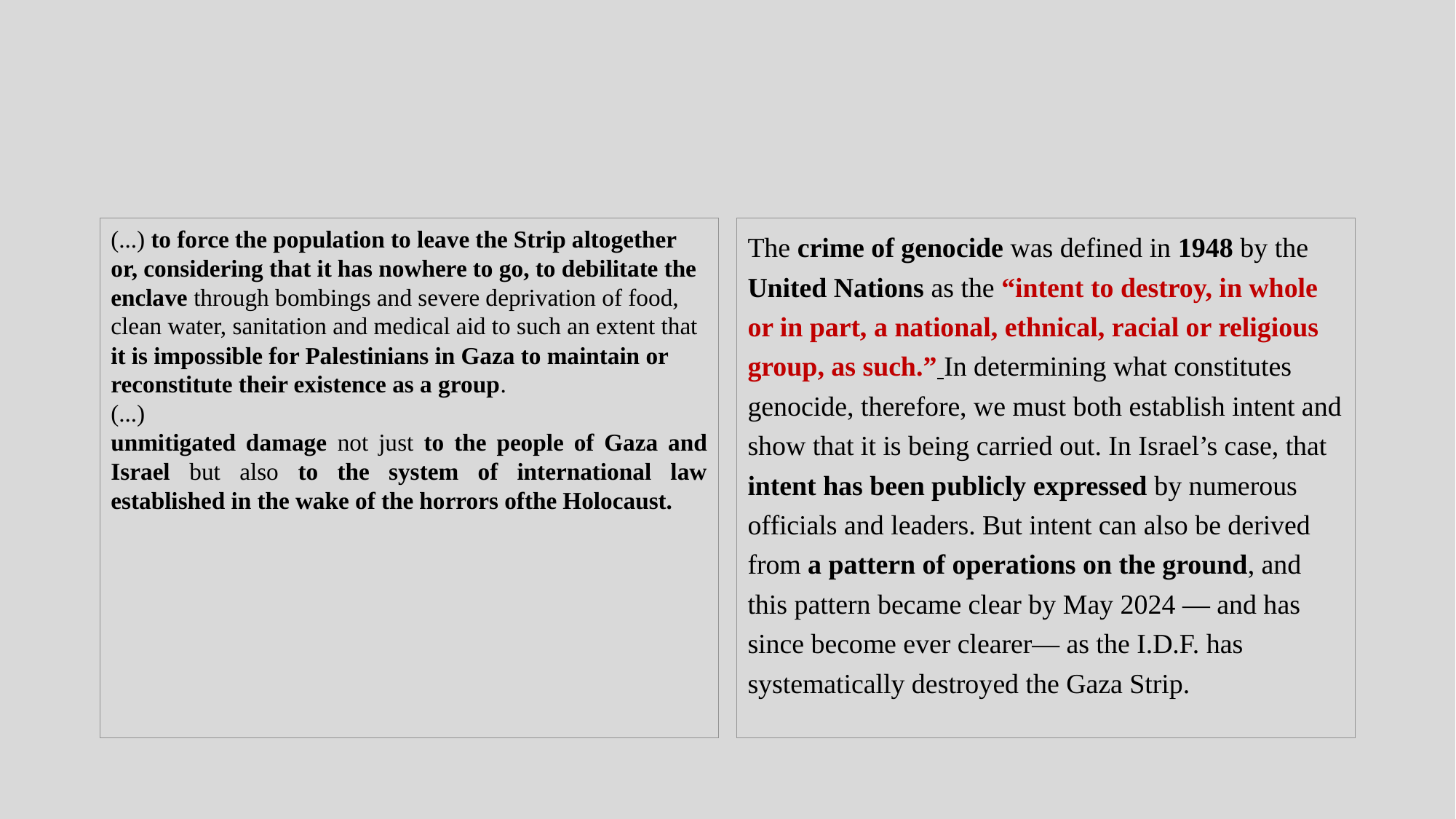

(...) to force the population to leave the Strip altogether or, considering that it has nowhere to go, to debilitate the enclave through bombings and severe deprivation of food, clean water, sanitation and medical aid to such an extent that it is impossible for Palestinians in Gaza to maintain or reconstitute their existence as a group.
(...)
unmitigated damage not just to the people of Gaza and Israel but also to the system of international law established in the wake of the horrors ofthe Holocaust.
The crime of genocide was defined in 1948 by the United Nations as the “intent to destroy, in whole or in part, a national, ethnical, racial or religious group, as such.” In determining what constitutes genocide, therefore, we must both establish intent and show that it is being carried out. In Israel’s case, that intent has been publicly expressed by numerous
officials and leaders. But intent can also be derived from a pattern of operations on the ground, and this pattern became clear by May 2024 — and has since become ever clearer— as the I.D.F. has systematically destroyed the Gaza Strip.